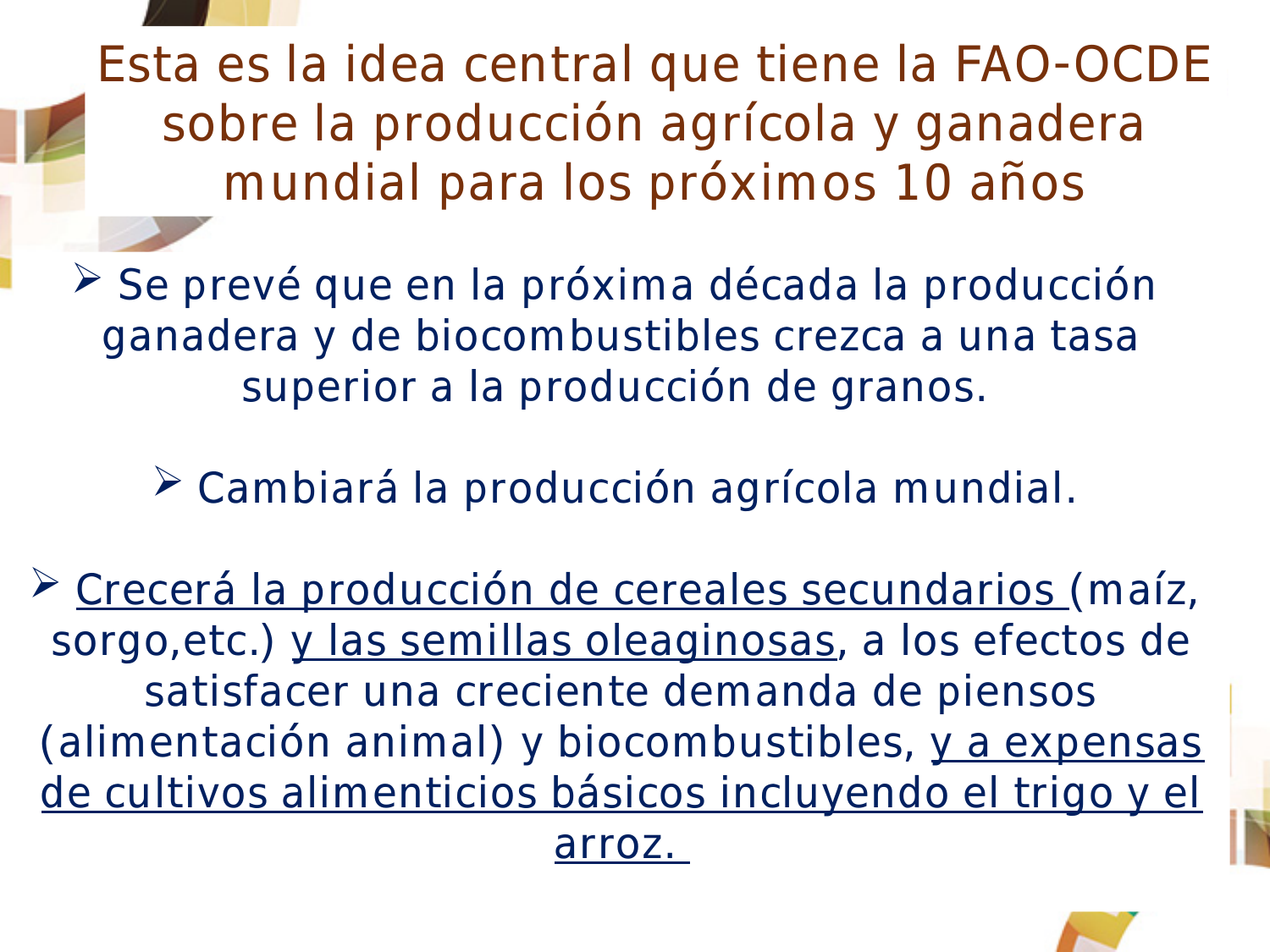

Esta es la idea central que tiene la FAO-OCDE sobre la producción agrícola y ganadera mundial para los próximos 10 años
Se prevé que en la próxima década la producción ganadera y de biocombustibles crezca a una tasa superior a la producción de granos.

Cambiará la producción agrícola mundial.

Crecerá la producción de cereales secundarios (maíz, sorgo,etc.) y las semillas oleaginosas, a los efectos de satisfacer una creciente demanda de piensos (alimentación animal) y biocombustibles, y a expensas de cultivos alimenticios básicos incluyendo el trigo y el arroz.